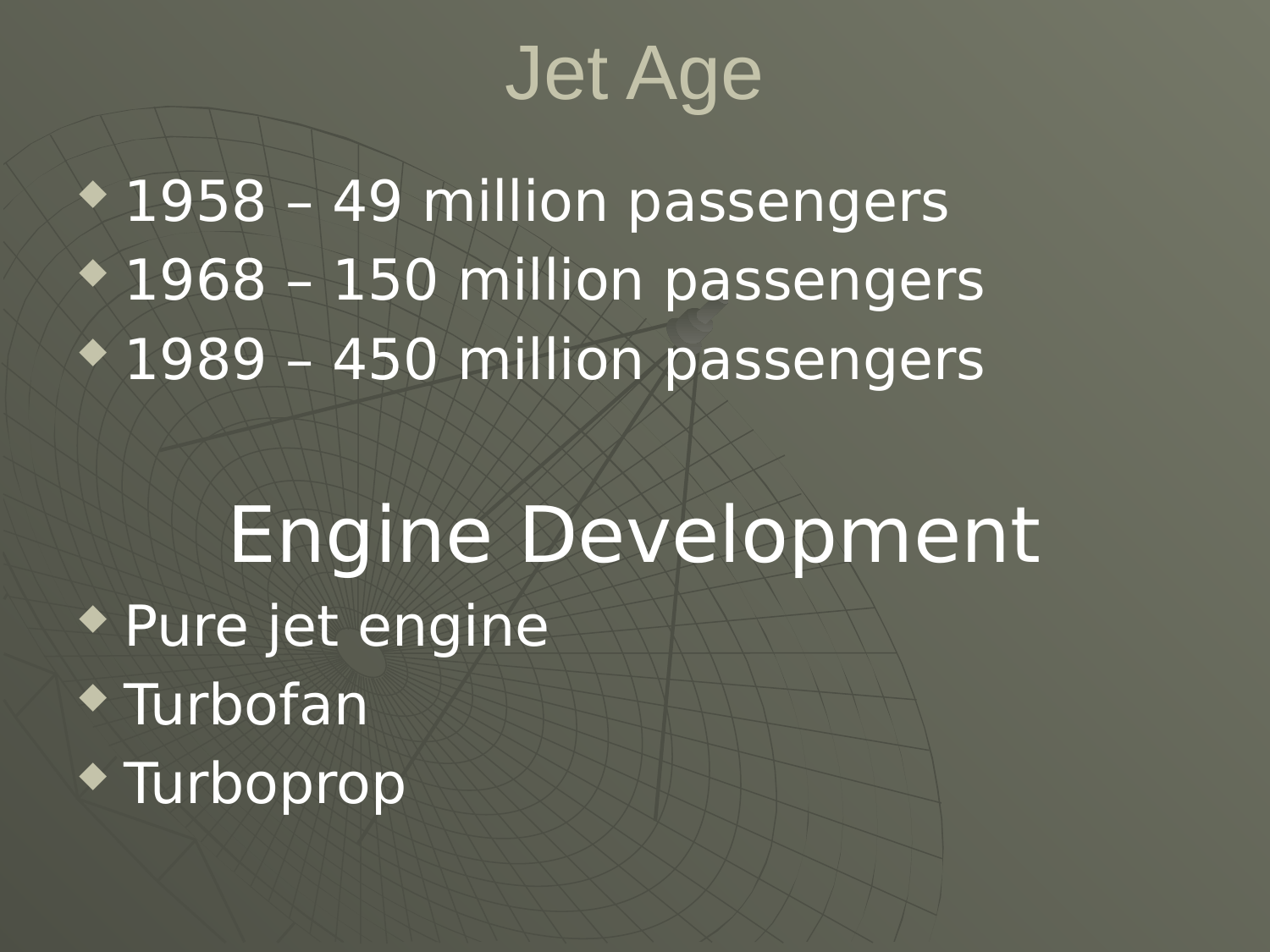

# Jet Age
1958 – 49 million passengers
1968 – 150 million passengers
1989 – 450 million passengers

Engine Development
Pure jet engine
Turbofan
Turboprop